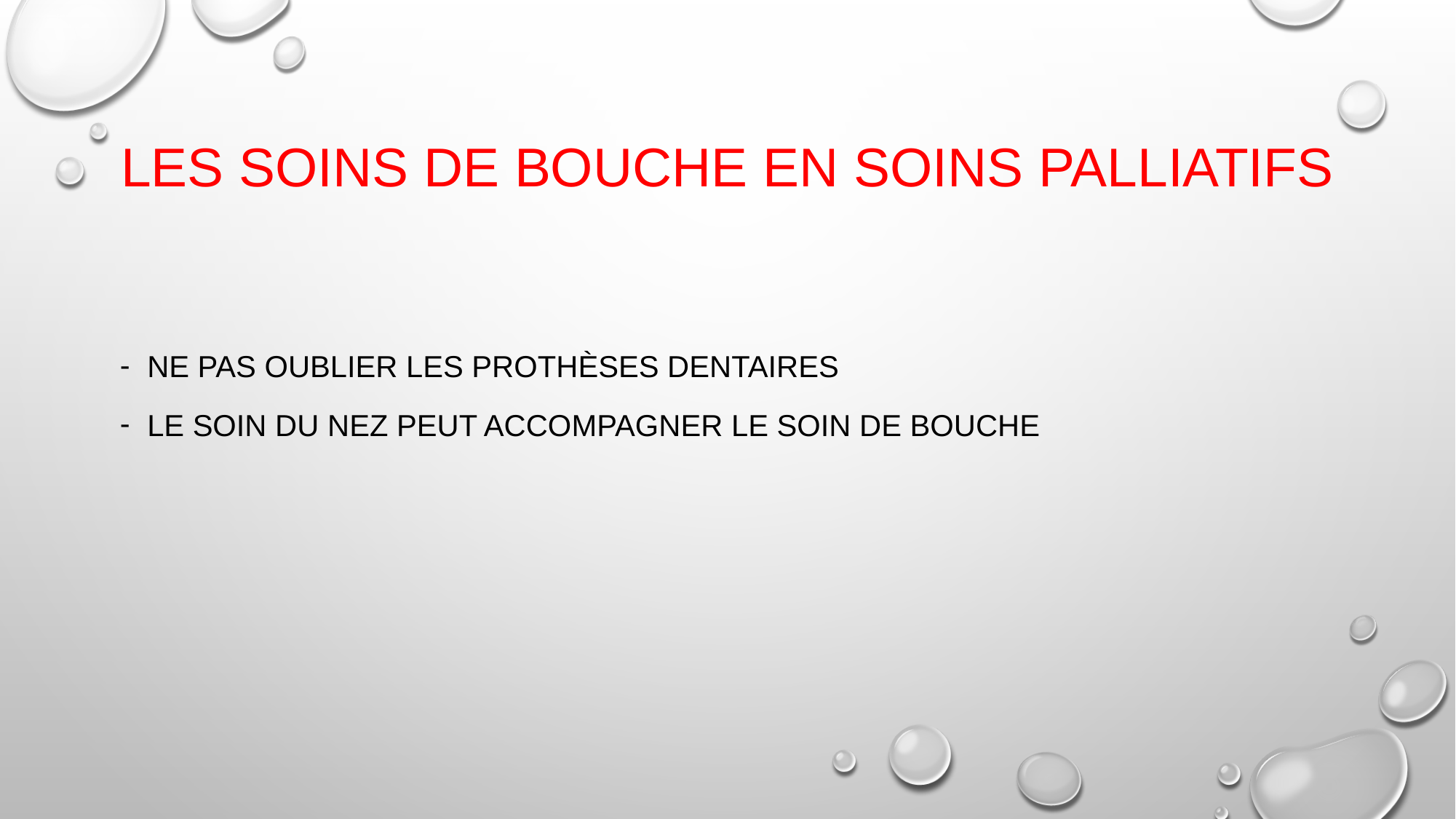

# Les soins de bouche en soins palliatifs

Ne pas oublier les prothèses dentaires
Le soin du nez peut accompagner le soin de bouche